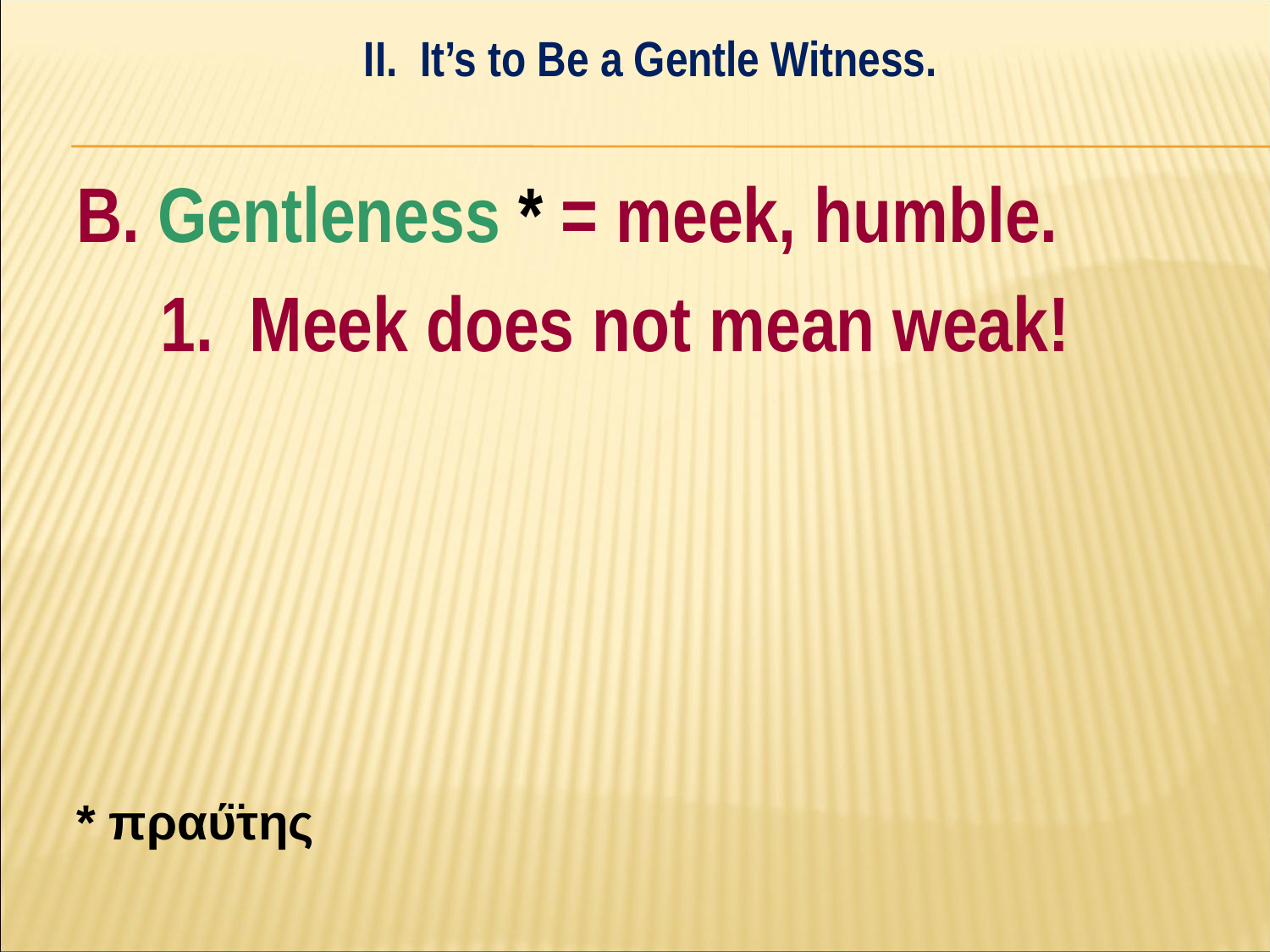

II.  It’s to Be a Gentle Witness.
#
B. Gentleness * = meek, humble.
	1.  Meek does not mean weak!

* πραύ̈της